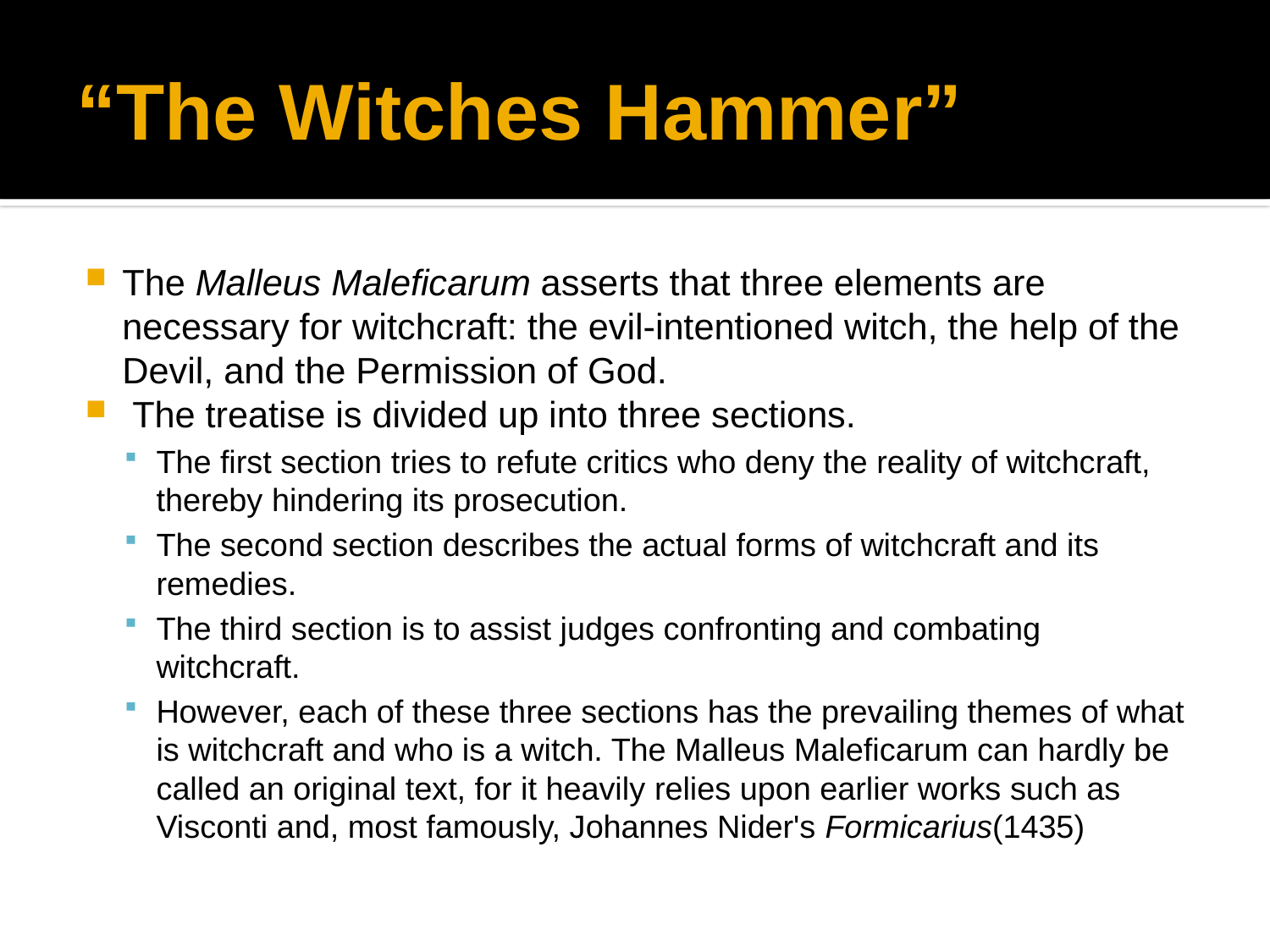

# “The Witches Hammer”
The Malleus Maleficarum asserts that three elements are necessary for witchcraft: the evil-intentioned witch, the help of the Devil, and the Permission of God.
 The treatise is divided up into three sections.
The first section tries to refute critics who deny the reality of witchcraft, thereby hindering its prosecution.
The second section describes the actual forms of witchcraft and its remedies.
The third section is to assist judges confronting and combating witchcraft.
However, each of these three sections has the prevailing themes of what is witchcraft and who is a witch. The Malleus Maleficarum can hardly be called an original text, for it heavily relies upon earlier works such as Visconti and, most famously, Johannes Nider's Formicarius(1435)